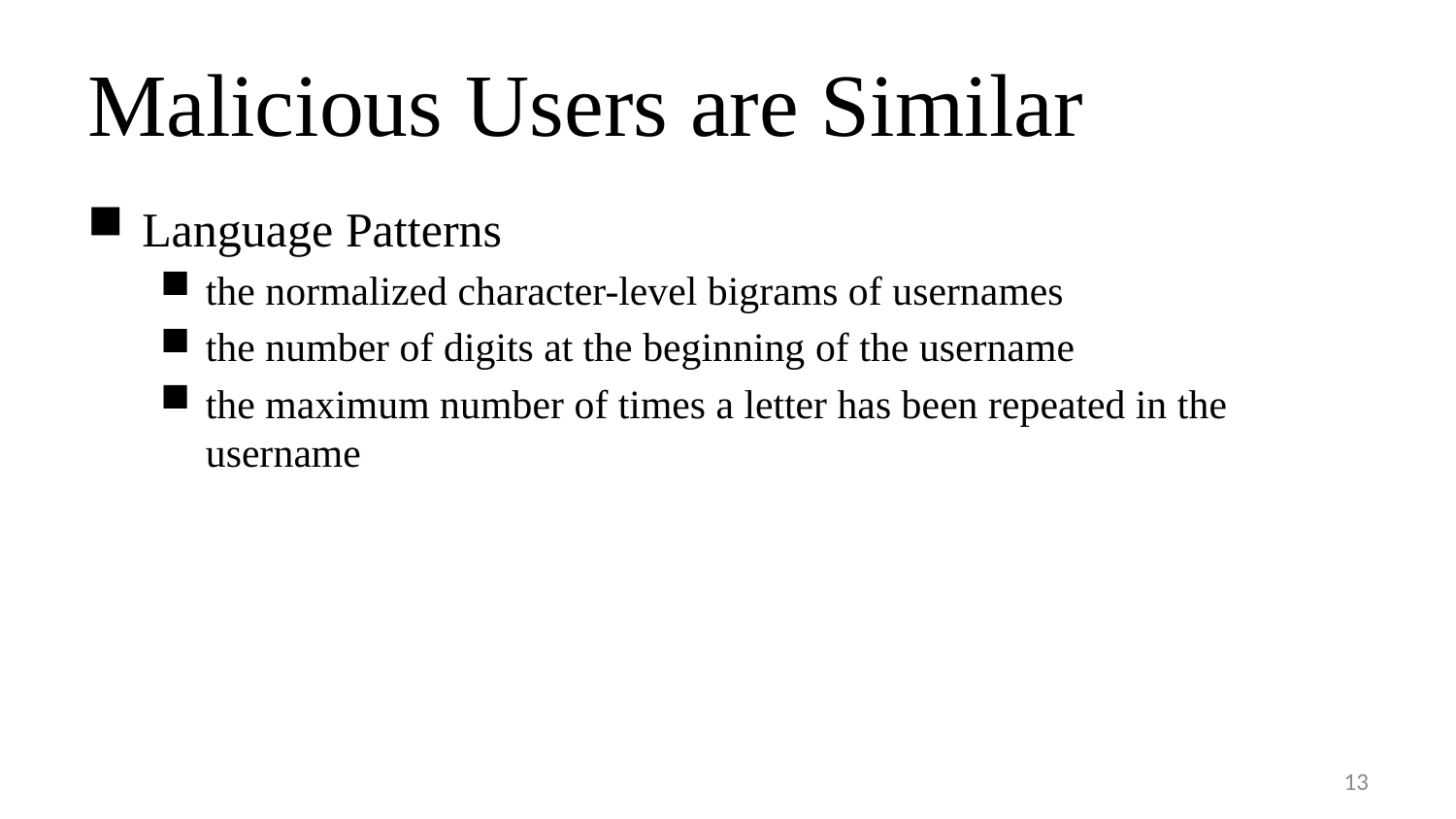

# Malicious Users are Similar
Language Patterns
the normalized character-level bigrams of usernames
the number of digits at the beginning of the username
the maximum number of times a letter has been repeated in the username

13